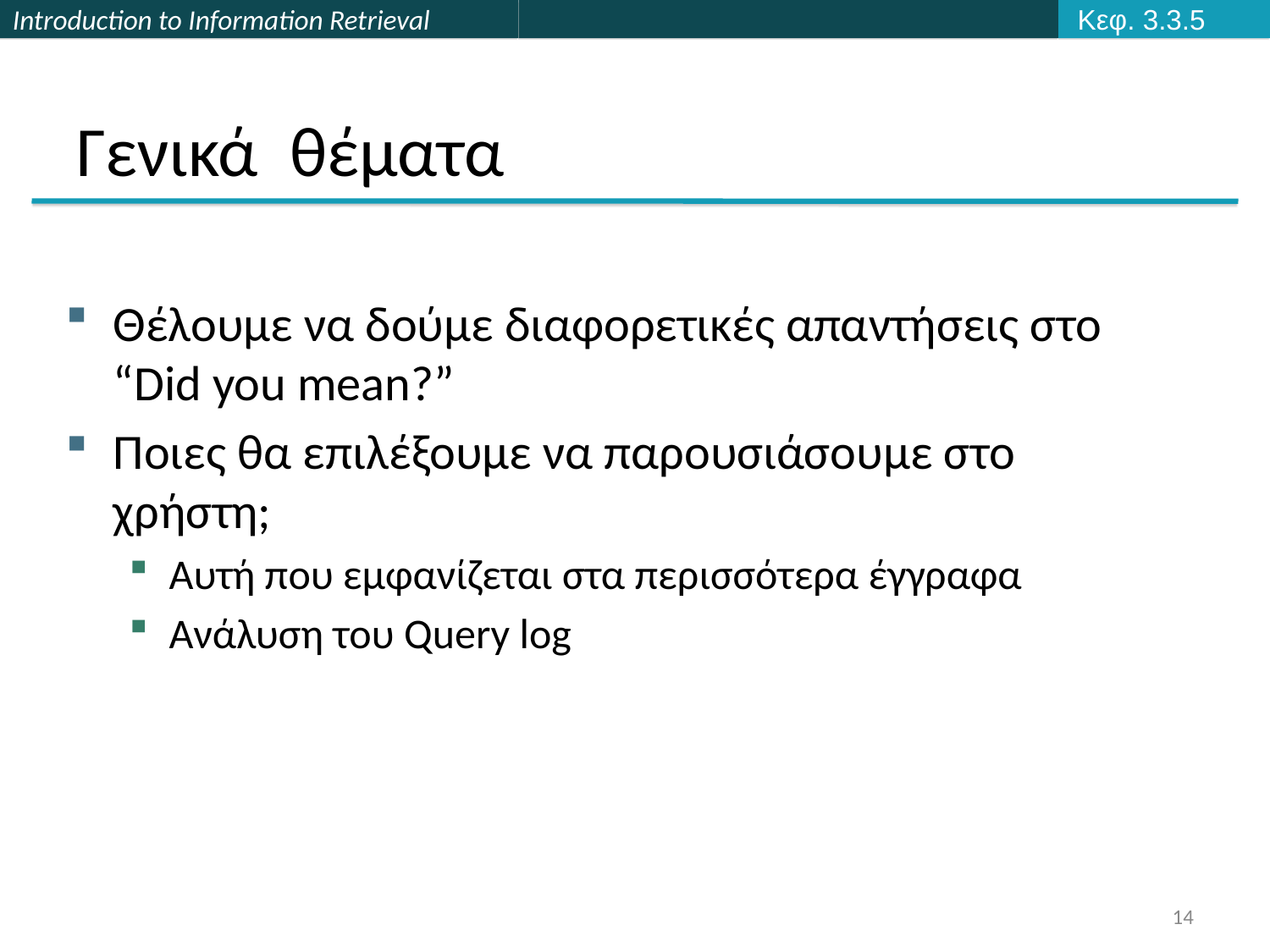

Κεφ. 3.3.5
# Γενικά  θέματα
Θέλουμε να δούμε διαφορετικές απαντήσεις στο “Did you mean?”
Ποιες θα επιλέξουμε να παρουσιάσουμε στο χρήστη;
Αυτή που εμφανίζεται στα περισσότερα έγγραφα
Ανάλυση του Query log

14